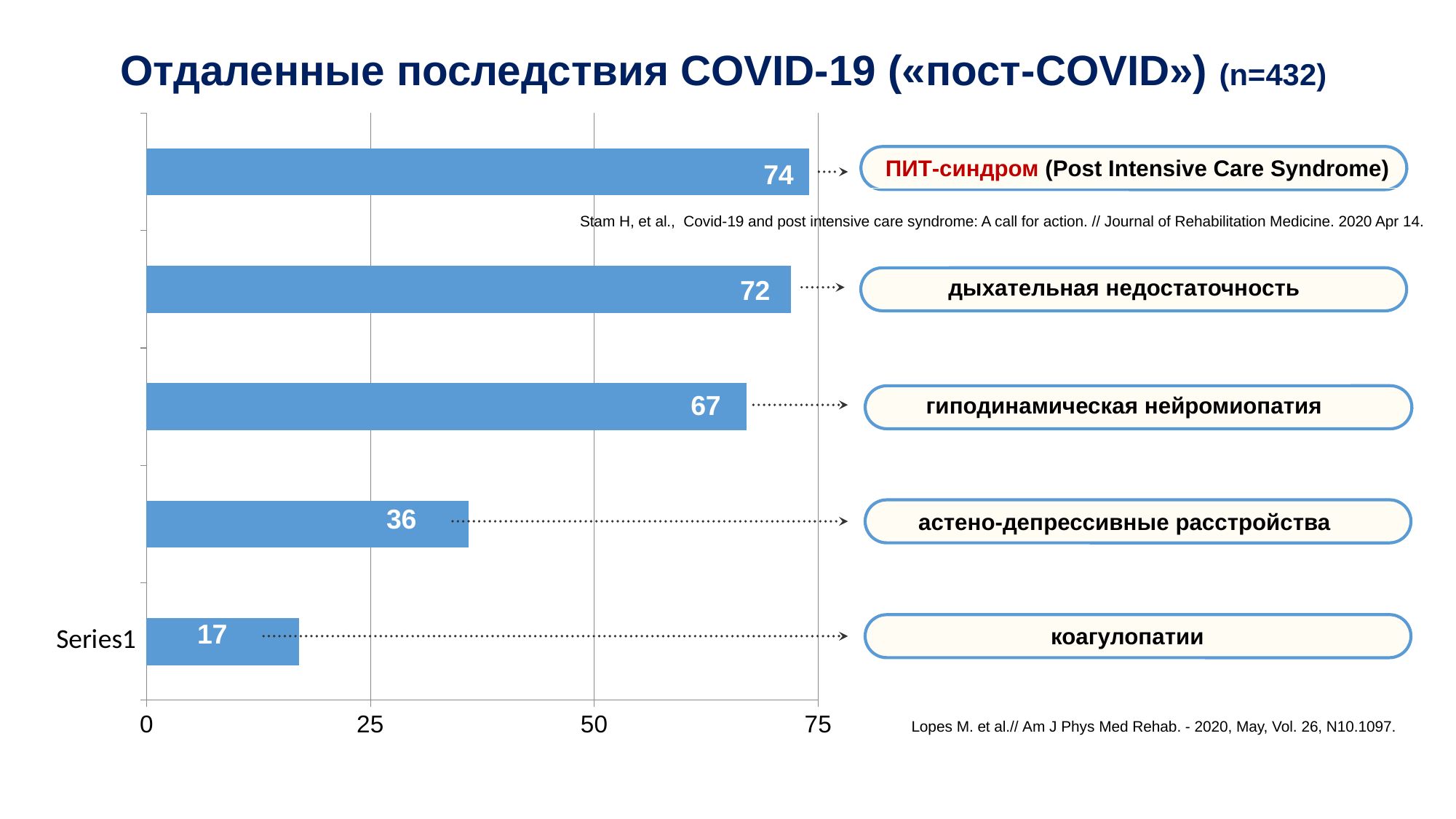

Отдаленные последствия COVID-19 («пост-COVID») (n=432)

### Chart

| Category | Столбец1 | Столбец2 | Столбец3 | Столбец4 | Столбец5 |
|---|---|---|---|---|---|
|  | 17.0 | None | None | None | None |
|  | 36.0 | None | None | None | None |
|  | 67.0 | None | None | None | None |
|  | 72.0 | None | None | None | None |
|  | 74.0 | None | None | None | None |
ПИТ-синдром (Post Intensive Care Syndrome)
74

Stam H, et al.,  Covid-19 and post intensive care syndrome: A call for action. // Journal of Rehabilitation Medicine. 2020 Apr 14.

72
дыхательная недостаточность

67

гиподинамическая нейромиопатия

36

астено-депрессивные расстройства

17

коагулопатии

Lopes M. et al.// Аm J Phys Med Rehab. - 2020, May, Vol. 26, N10.1097.